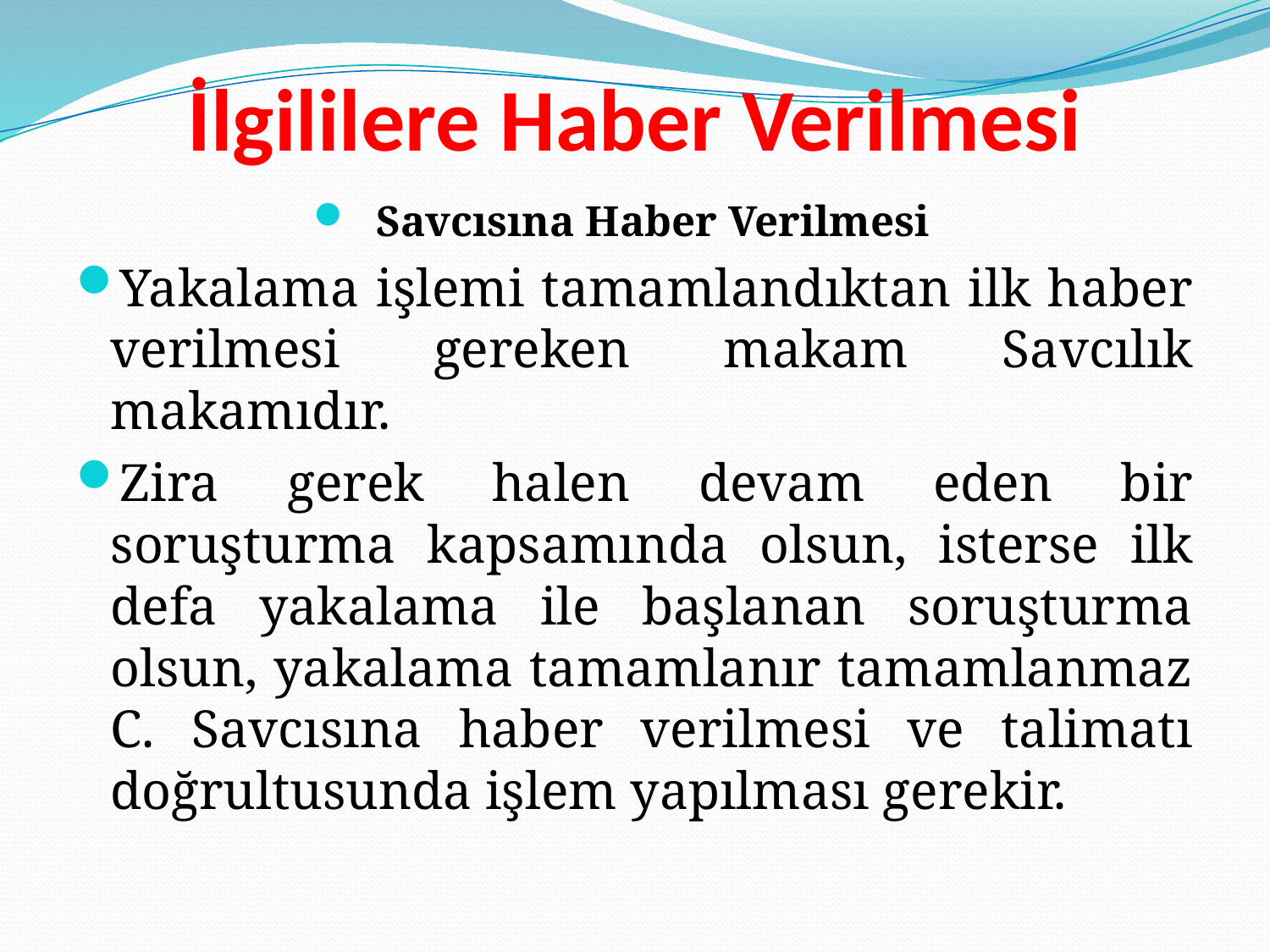

# İlgililere Haber Verilmesi
Savcısına Haber Verilmesi
Yakalama işlemi tamamlandıktan ilk haber verilmesi gereken makam Savcılık makamıdır.
Zira gerek halen devam eden bir soruşturma kapsamında olsun, isterse ilk defa yakalama ile başlanan soruşturma olsun, yakalama tamamlanır tamamlanmaz C. Savcısına haber verilmesi ve talimatı doğrultusunda işlem yapılması gerekir.